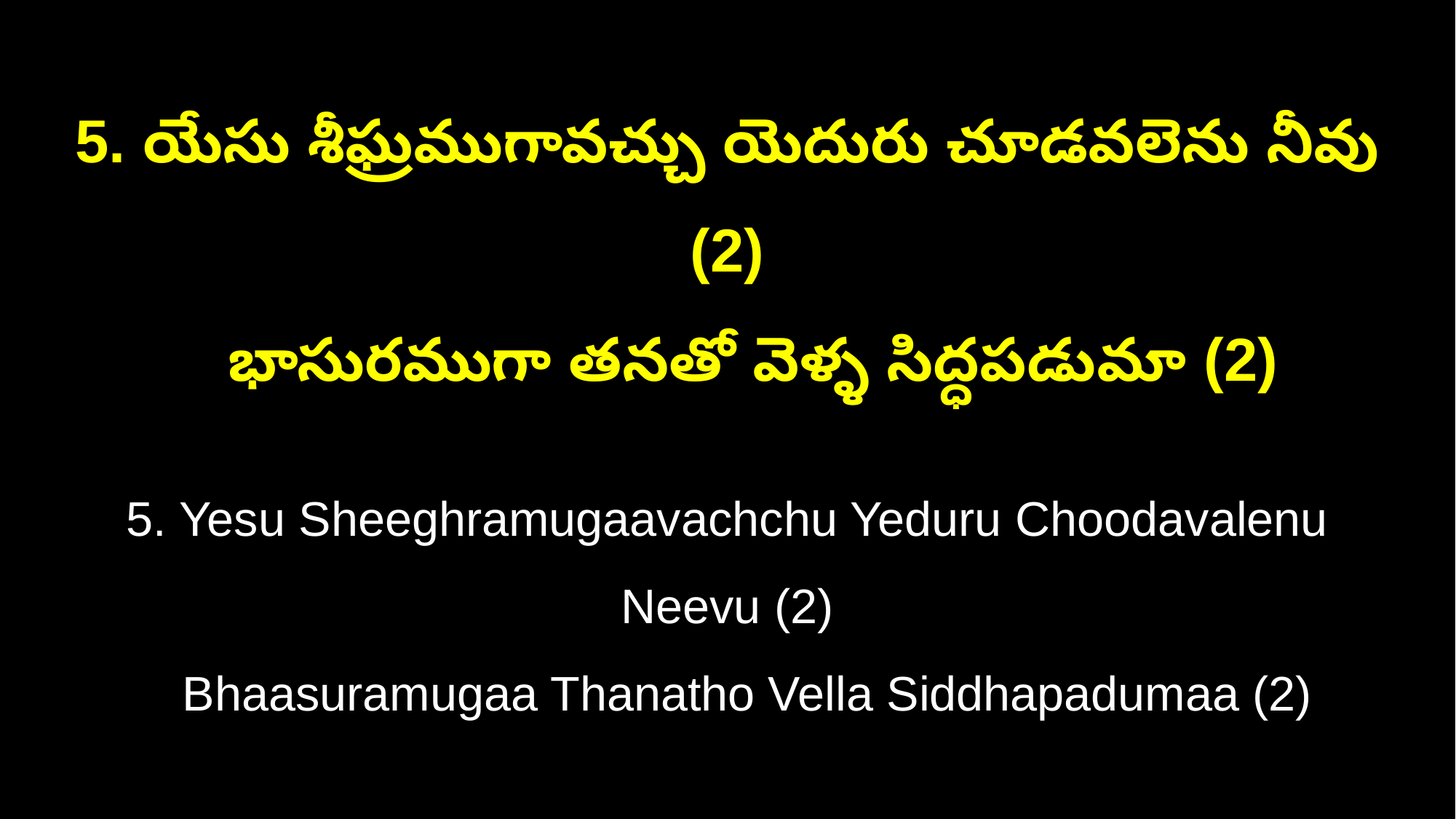

5. యేసు శీఘ్రముగావచ్చు యెదురు చూడవలెను నీవు (2)
   భాసురముగా తనతో వెళ్ళ సిద్ధపడుమా (2)
5. Yesu Sheeghramugaavachchu Yeduru Choodavalenu Neevu (2)
   Bhaasuramugaa Thanatho Vella Siddhapadumaa (2)